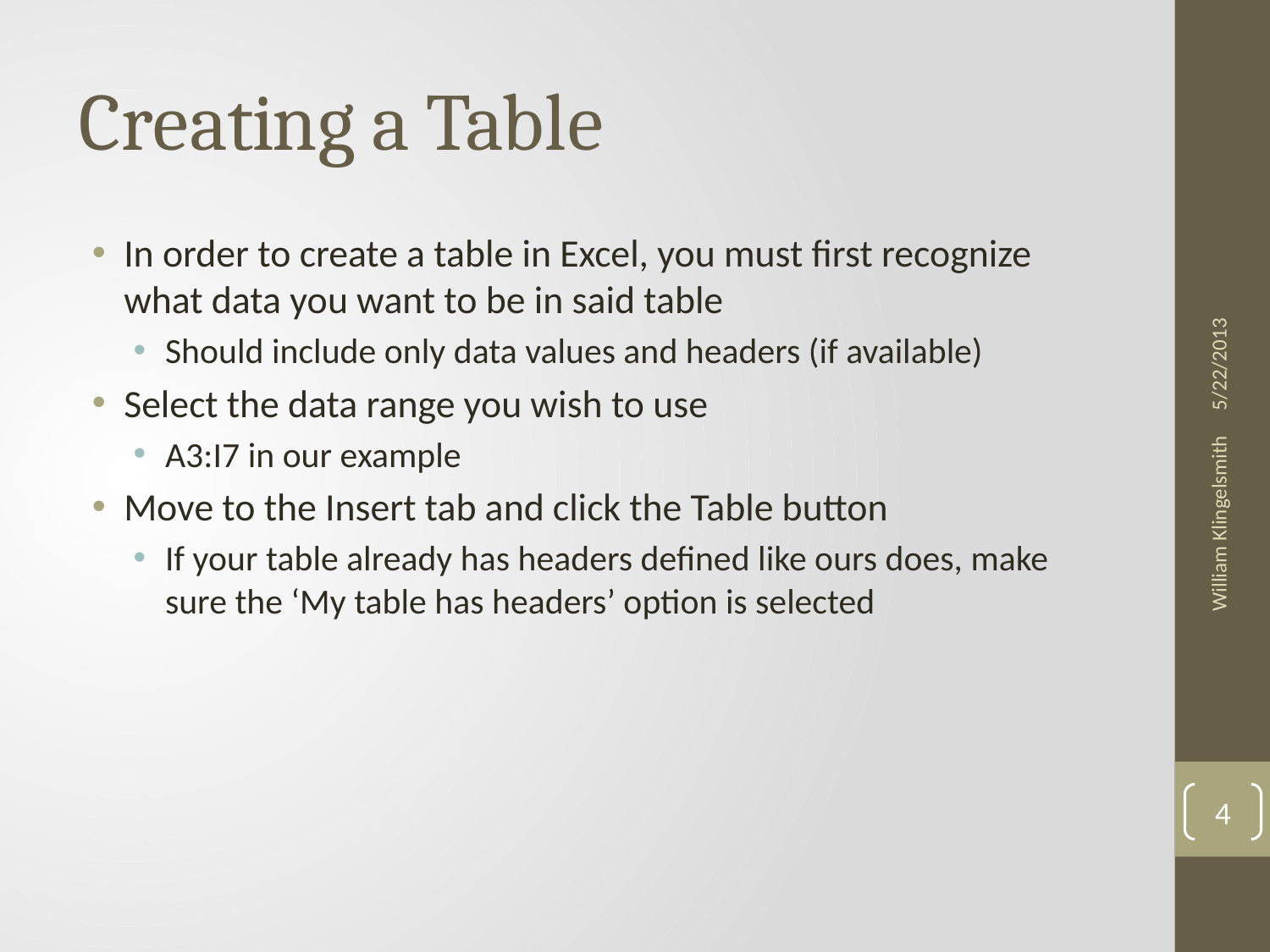

# Creating a Table
In order to create a table in Excel, you must first recognize what data you want to be in said table
Should include only data values and headers (if available)
Select the data range you wish to use
A3:I7 in our example
Move to the Insert tab and click the Table button
If your table already has headers defined like ours does, make sure the ‘My table has headers’ option is selected
5/22/2013
William Klingelsmith
4